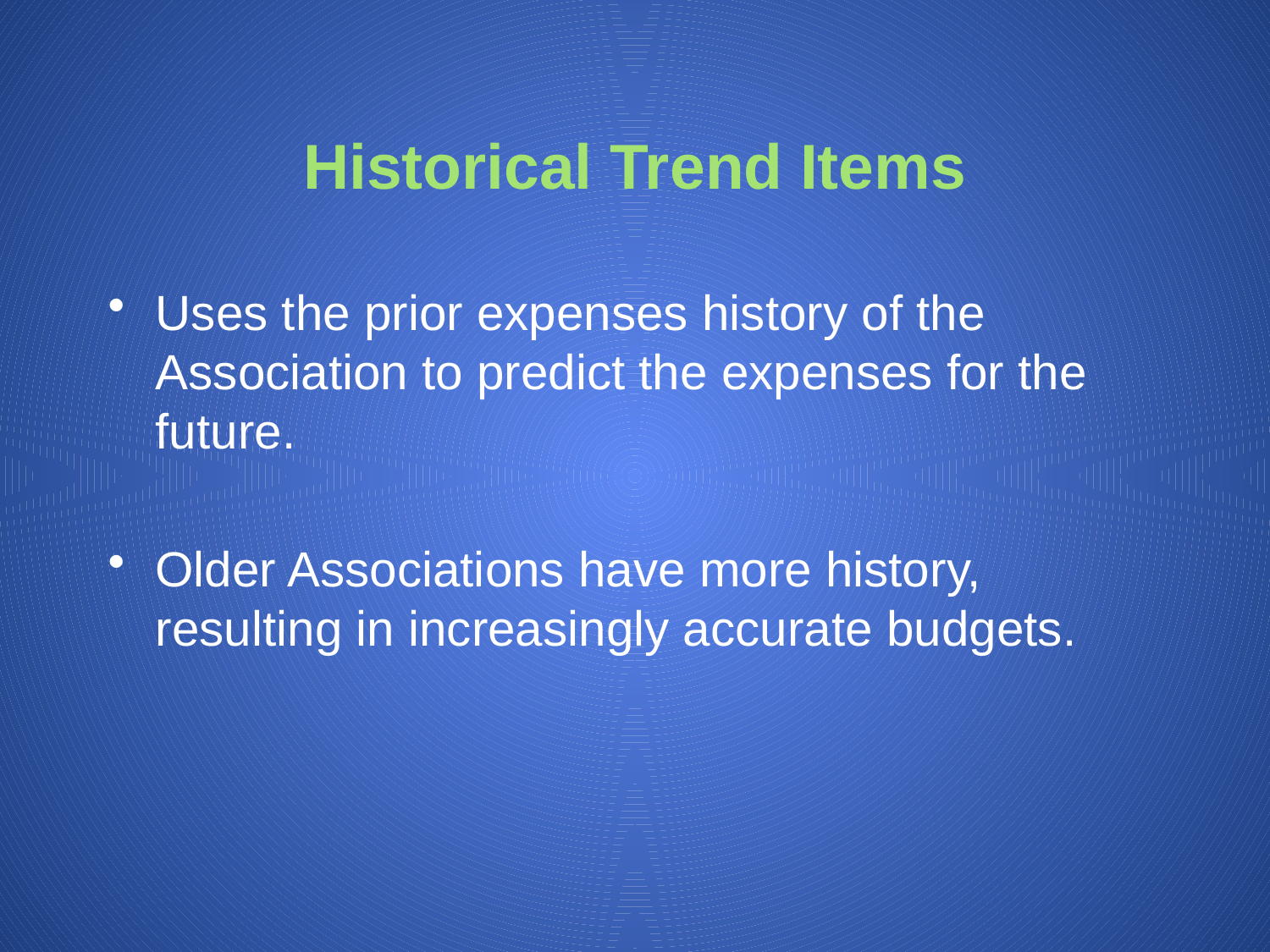

# Historical Trend Items
Uses the prior expenses history of the Association to predict the expenses for the future.

Older Associations have more history, resulting in increasingly accurate budgets.